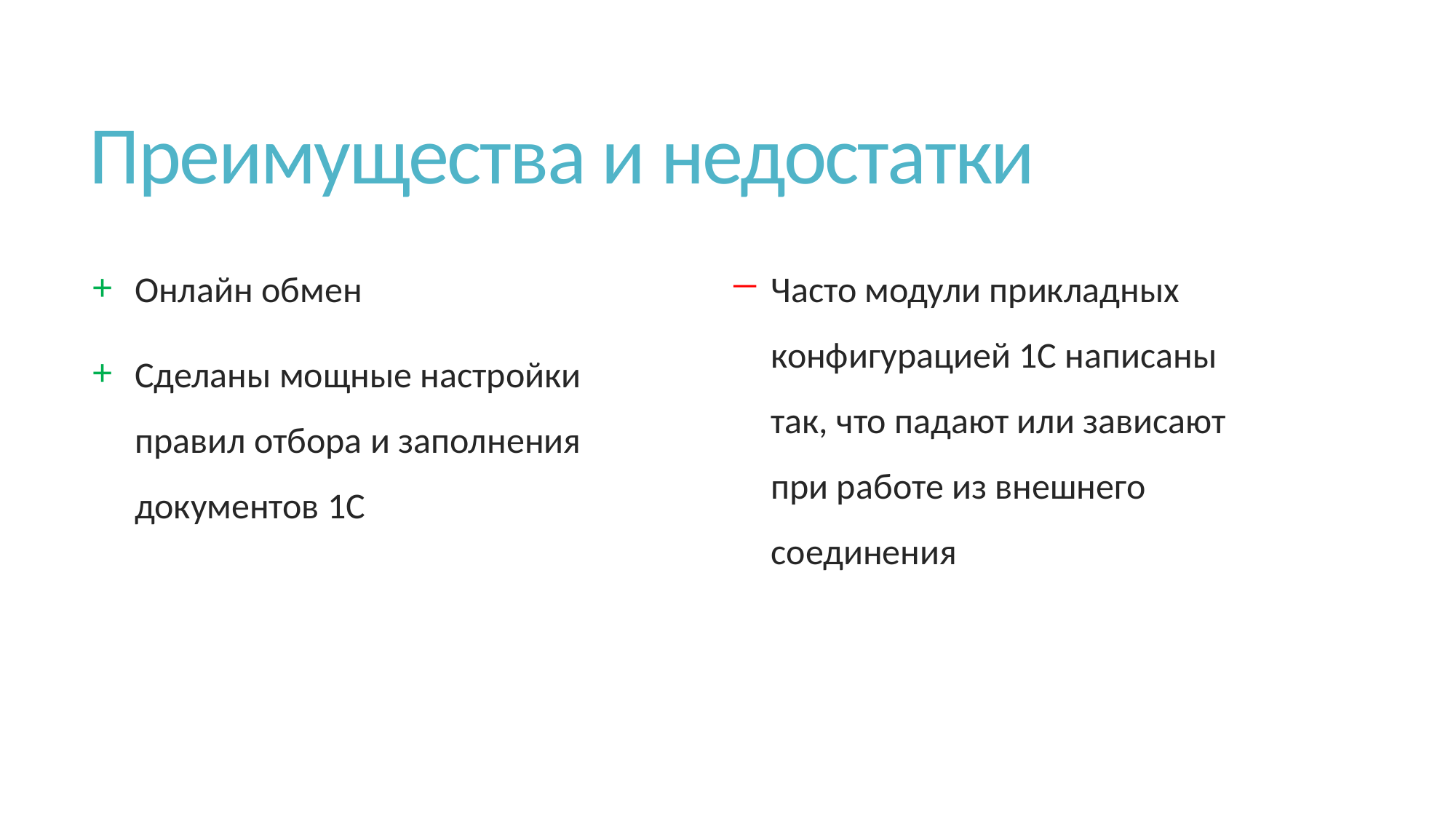

# Преимущества и недостатки
Онлайн обмен
Сделаны мощные настройки правил отбора и заполнения документов 1С

Часто модули прикладных конфигурацией 1С написаны так, что падают или зависают при работе из внешнего соединения